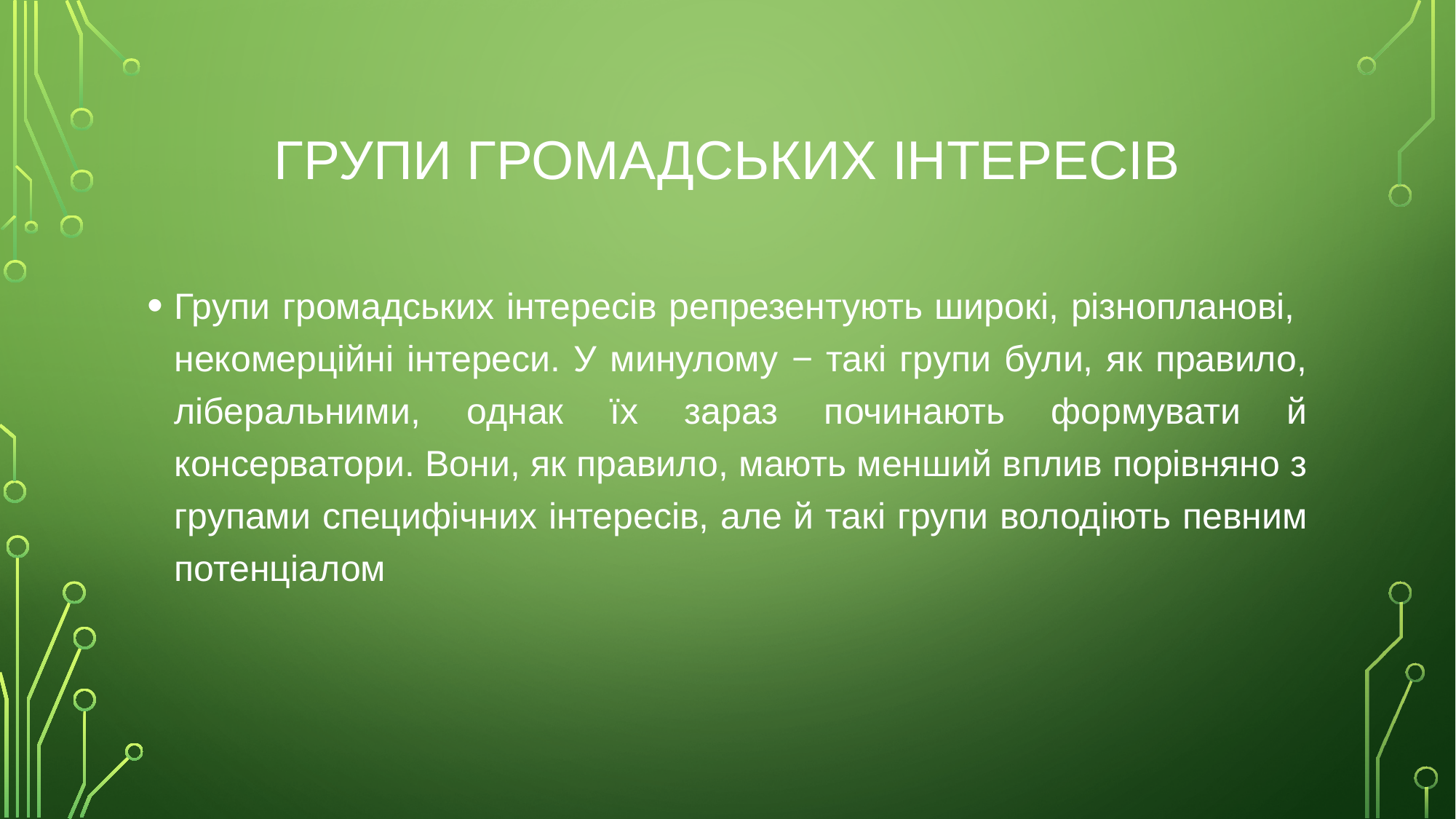

# Групи громадських інтересів
Групи громадських інтересів репрезентують широкі, різнопланові,  некомерційні інтереси. У минулому − такі групи були, як правило, ліберальними, однак їх зараз починають формувати й консерватори. Вони, як правило, мають менший вплив порівняно з групами специфічних інтересів, але й такі групи володіють певним потенціалом